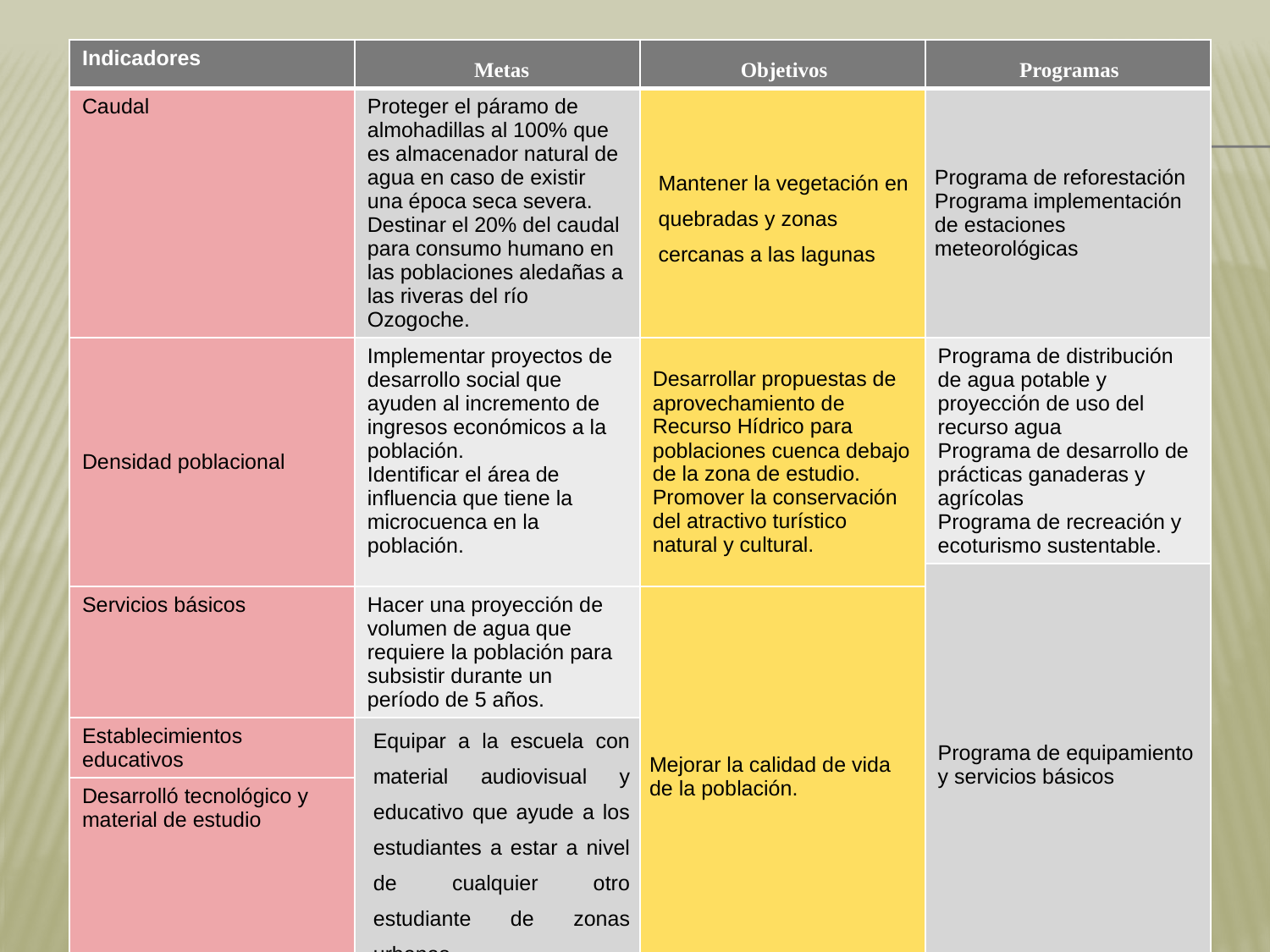

| Indicadores | Metas | Objetivos | Programas |
| --- | --- | --- | --- |
| Caudal | Proteger el páramo de almohadillas al 100% que es almacenador natural de agua en caso de existir una época seca severa. Destinar el 20% del caudal para consumo humano en las poblaciones aledañas a las riveras del río Ozogoche. | Mantener la vegetación en quebradas y zonas cercanas a las lagunas | Programa de reforestación Programa implementación de estaciones meteorológicas |
| Densidad poblacional | Implementar proyectos de desarrollo social que ayuden al incremento de ingresos económicos a la población. Identificar el área de influencia que tiene la microcuenca en la población. | Desarrollar propuestas de aprovechamiento de Recurso Hídrico para poblaciones cuenca debajo de la zona de estudio. Promover la conservación del atractivo turístico natural y cultural. | Programa de distribución de agua potable y proyección de uso del recurso agua Programa de desarrollo de prácticas ganaderas y agrícolas Programa de recreación y ecoturismo sustentable. |
|  |  |  | Programa de equipamiento y servicios básicos |
| Servicios básicos | Hacer una proyección de volumen de agua que requiere la población para subsistir durante un período de 5 años. | Mejorar la calidad de vida de la población. |  |
| Establecimientos educativos | Equipar a la escuela con material audiovisual y educativo que ayude a los estudiantes a estar a nivel de cualquier otro estudiante de zonas urbanas. |  |  |
| Desarrolló tecnológico y material de estudio |  |  |  |